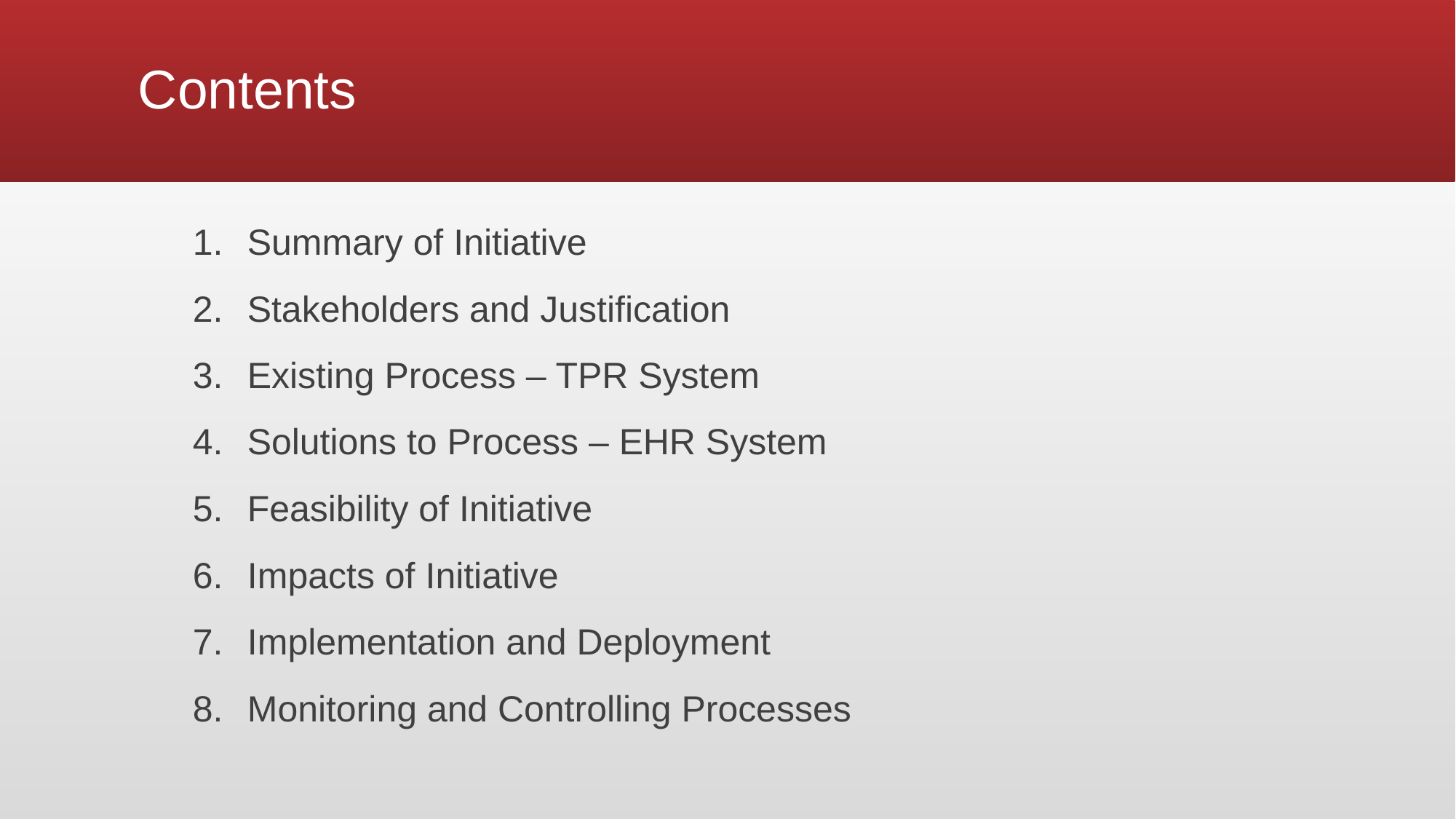

# Contents
Summary of Initiative
Stakeholders and Justification
Existing Process – TPR System
Solutions to Process – EHR System
Feasibility of Initiative
Impacts of Initiative
Implementation and Deployment
Monitoring and Controlling Processes